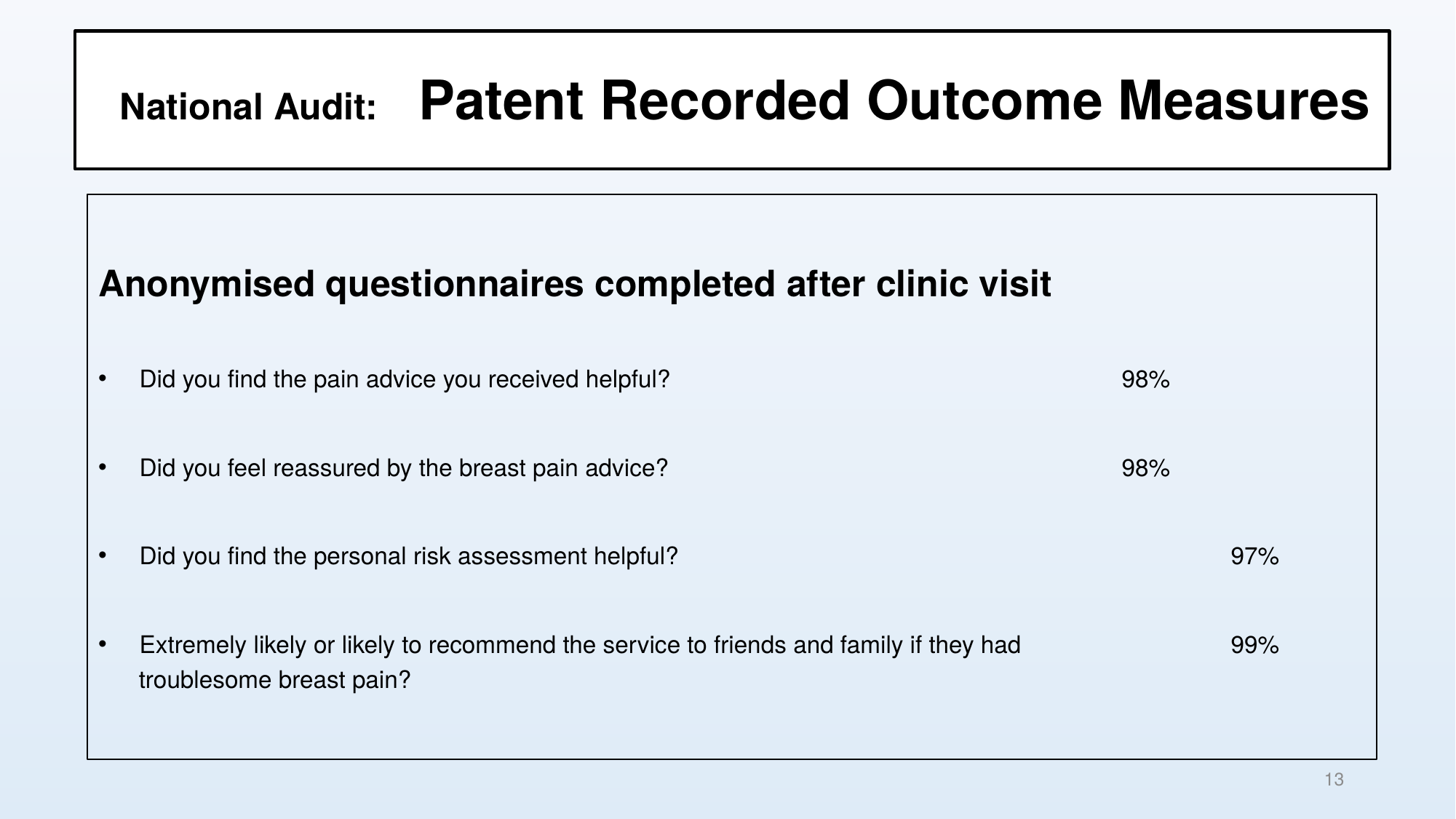

# National Audit:    Patent Recorded Outcome Measures
Anonymised questionnaires completed after clinic visit

Did you find the pain advice you received helpful?					98%

Did you feel reassured by the breast pain advice?					98%

Did you find the personal risk assessment helpful? 					97%

Extremely likely or likely to recommend the service to friends and family if they had 		99%
      troublesome breast pain?
13